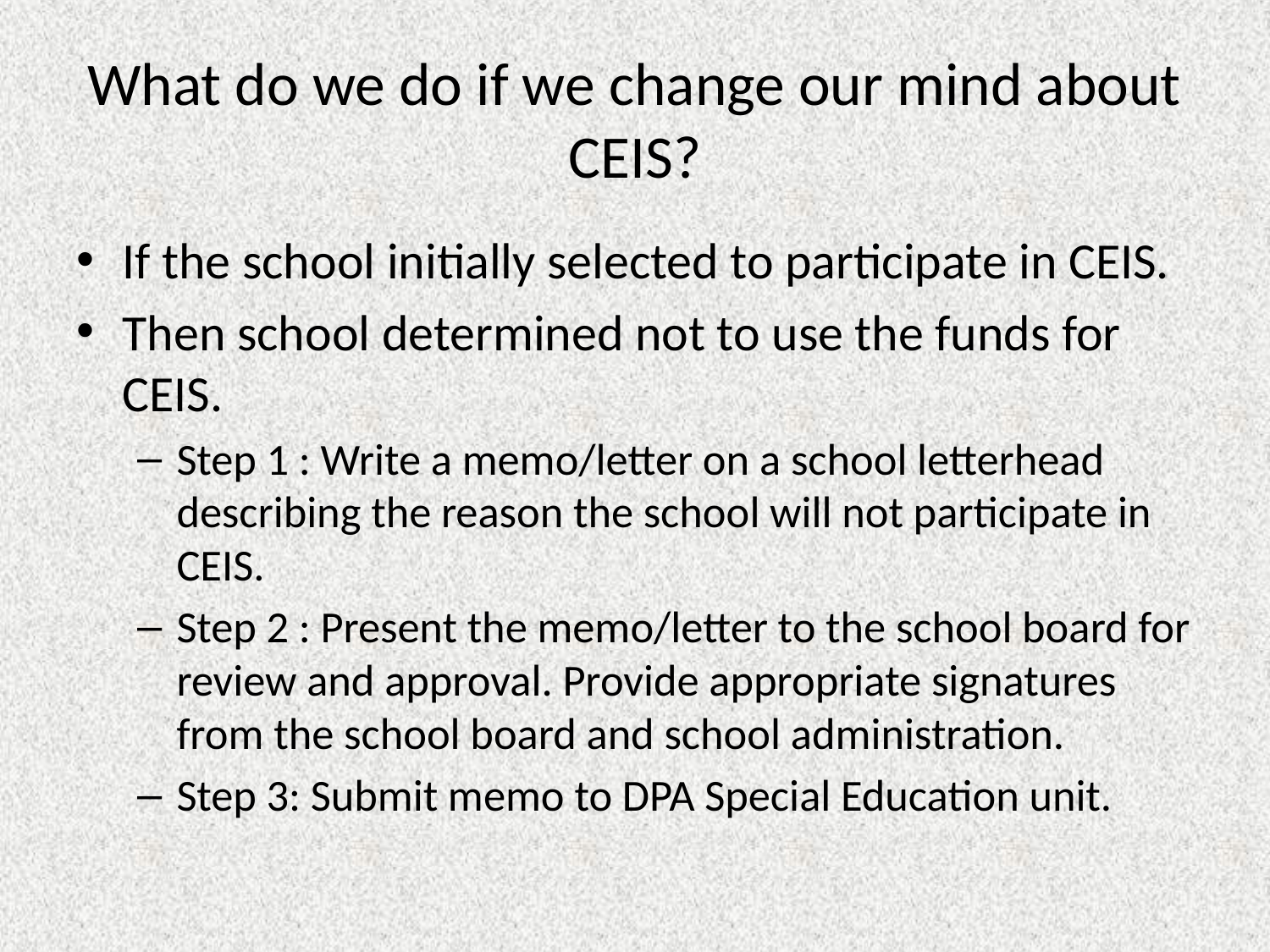

# What do we do if we change our mind about CEIS?
If the school initially selected to participate in CEIS.
Then school determined not to use the funds for CEIS.
Step 1 : Write a memo/letter on a school letterhead describing the reason the school will not participate in CEIS.
Step 2 : Present the memo/letter to the school board for review and approval. Provide appropriate signatures from the school board and school administration.
Step 3: Submit memo to DPA Special Education unit.